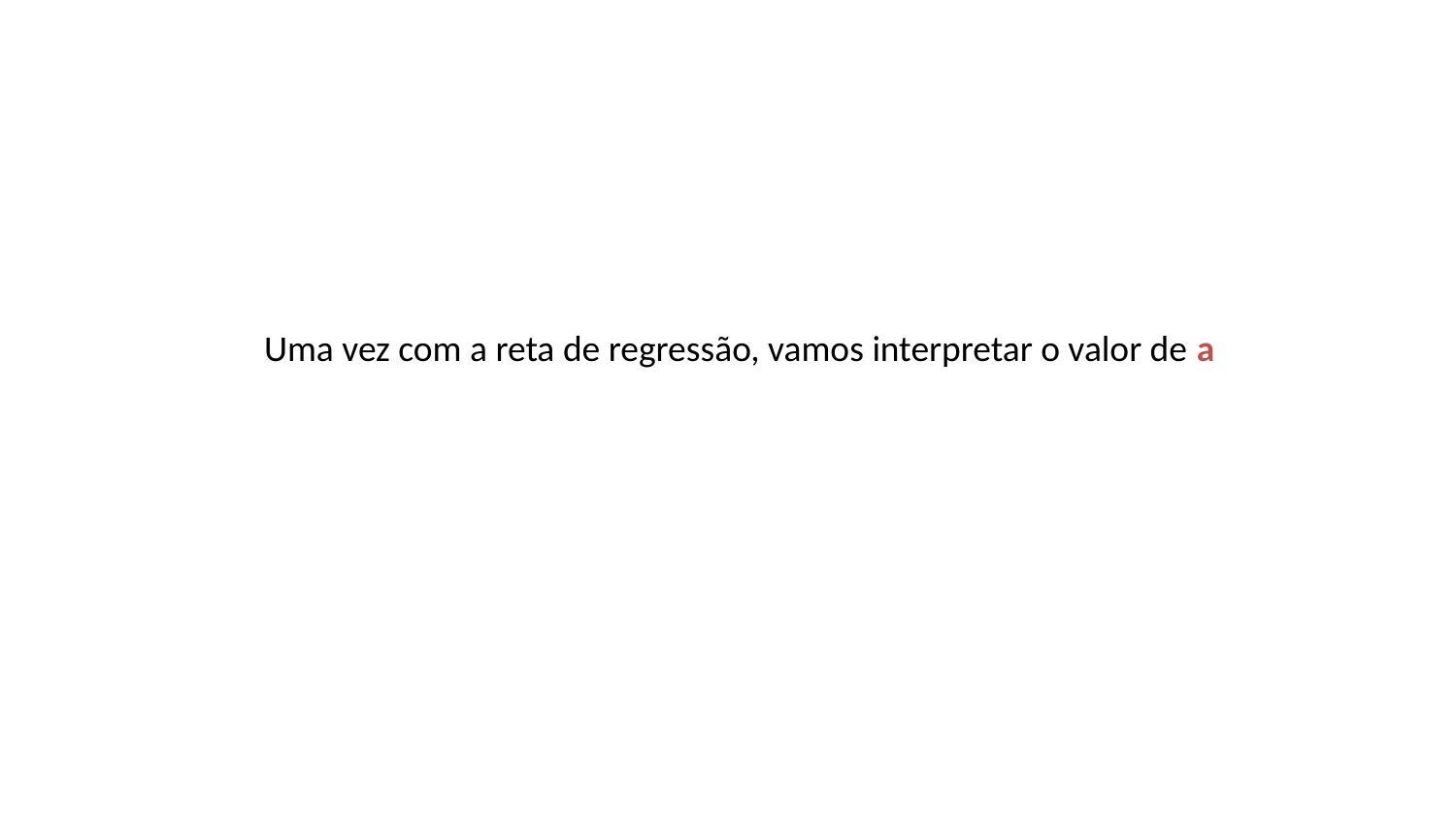

Uma vez com a reta de regressão, vamos interpretar o valor de a